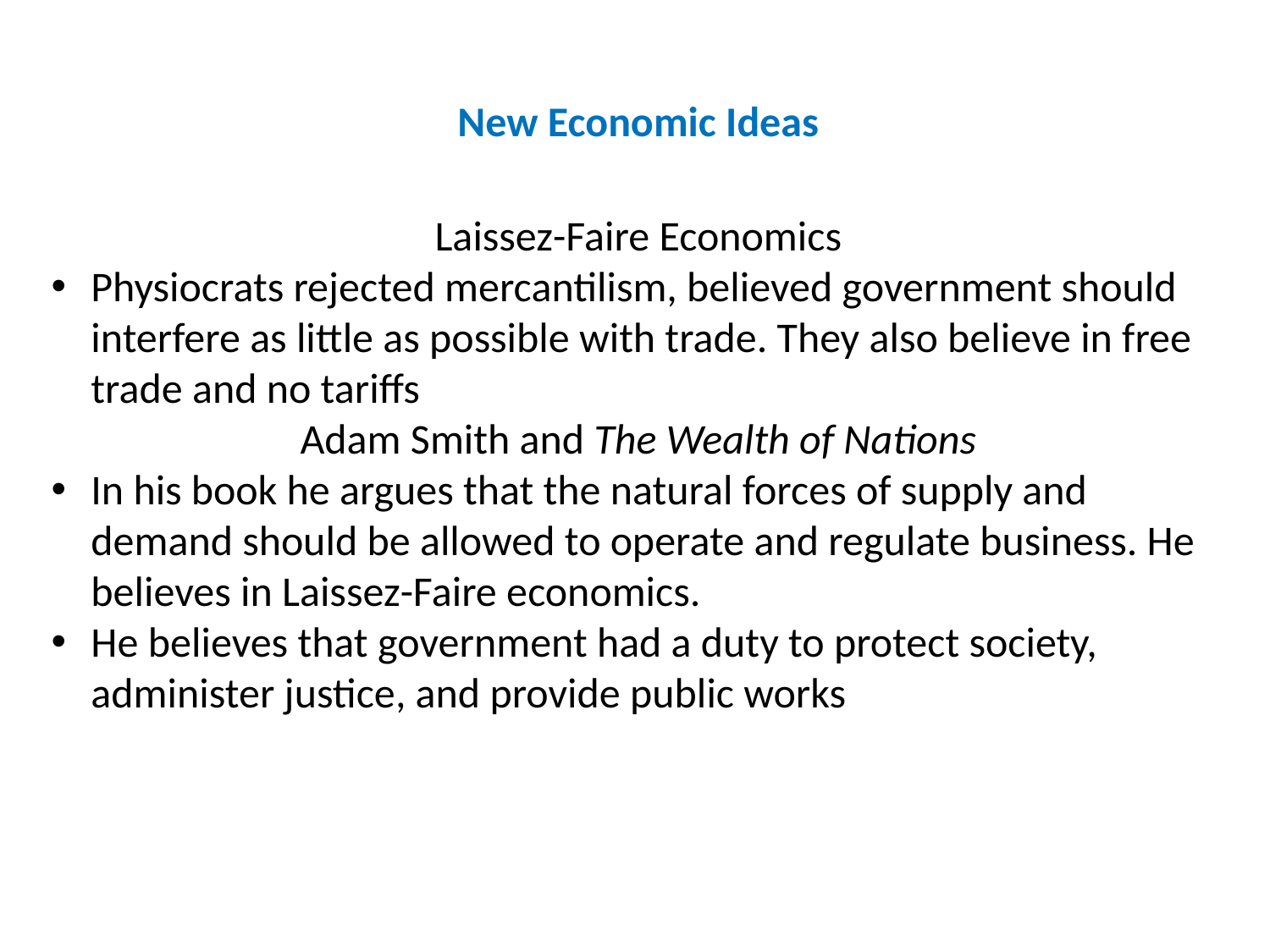

New Economic Ideas
Laissez-Faire Economics
Physiocrats rejected mercantilism, believed government should interfere as little as possible with trade. They also believe in free trade and no tariffs
Adam Smith and The Wealth of Nations
In his book he argues that the natural forces of supply and demand should be allowed to operate and regulate business. He believes in Laissez-Faire economics.
He believes that government had a duty to protect society, administer justice, and provide public works